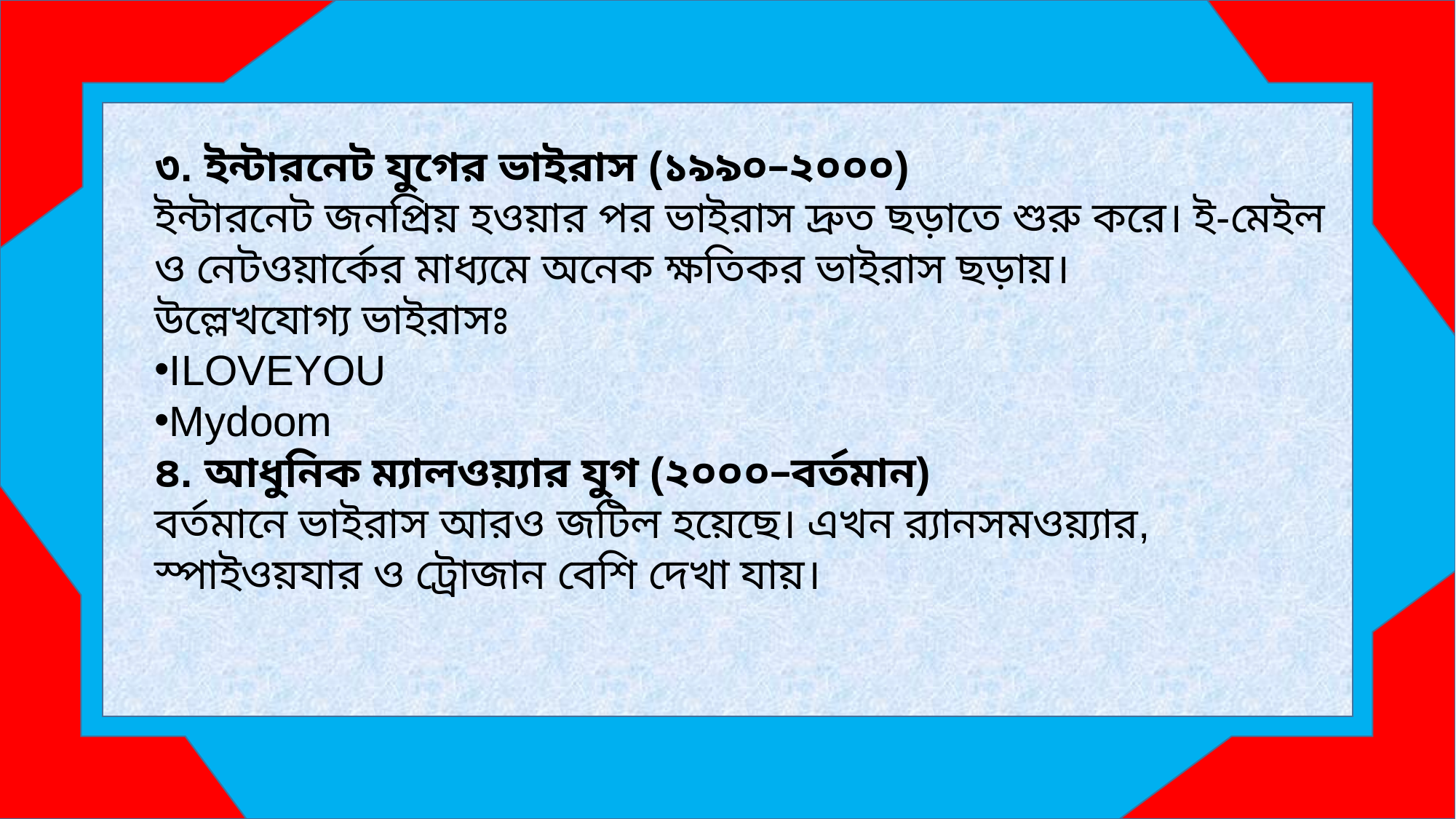

৩. ইন্টারনেট যুগের ভাইরাস (১৯৯০–২০০০)
ইন্টারনেট জনপ্রিয় হওয়ার পর ভাইরাস দ্রুত ছড়াতে শুরু করে। ই-মেইল ও নেটওয়ার্কের মাধ্যমে অনেক ক্ষতিকর ভাইরাস ছড়ায়।
উল্লেখযোগ্য ভাইরাসঃ
ILOVEYOU
Mydoom
৪. আধুনিক ম্যালওয়্যার যুগ (২০০০–বর্তমান)
বর্তমানে ভাইরাস আরও জটিল হয়েছে। এখন র‍্যানসমওয়্যার, স্পাইওয়যার ও ট্রোজান বেশি দেখা যায়।